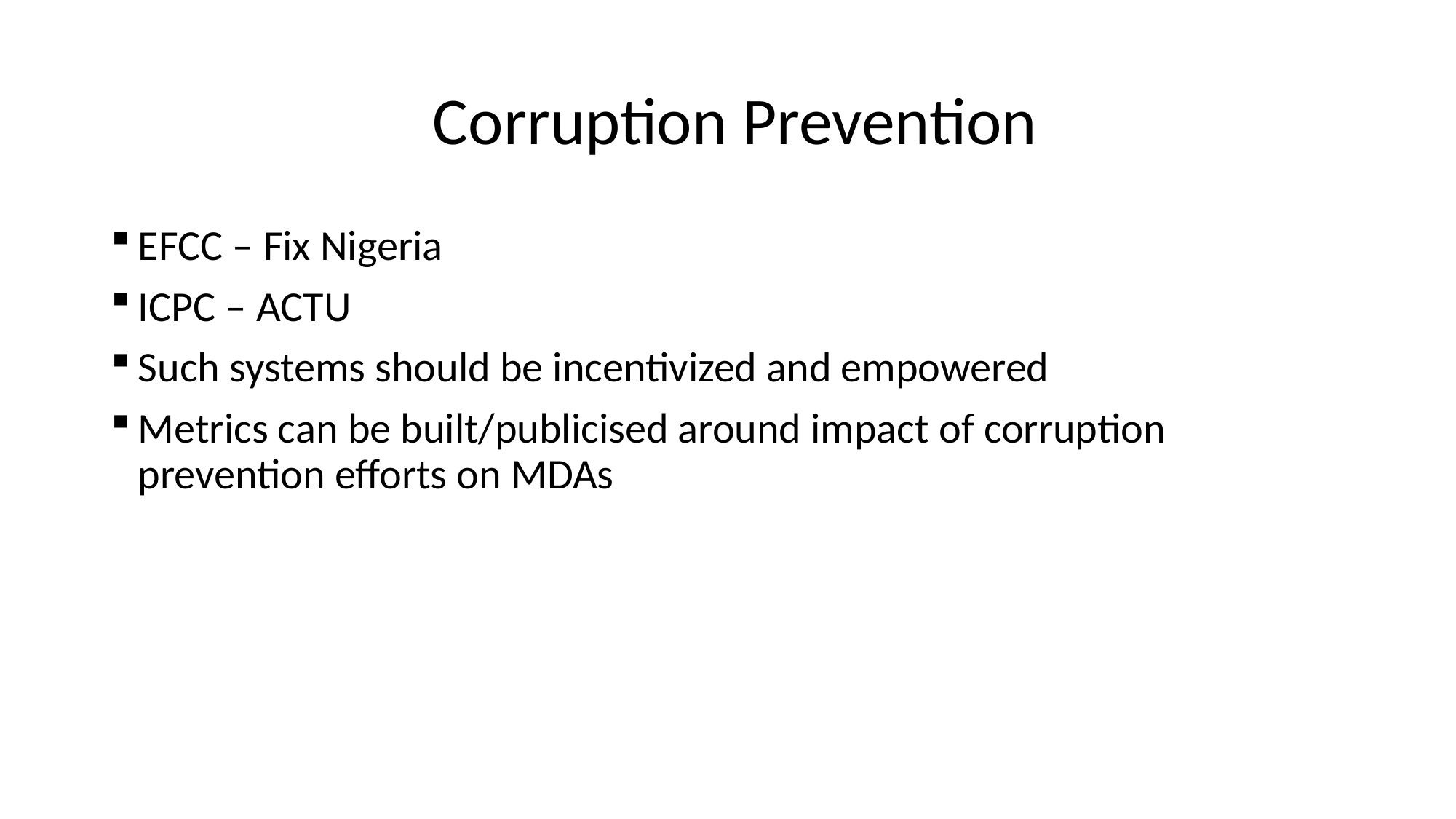

# Corruption Prevention
EFCC – Fix Nigeria
ICPC – ACTU
Such systems should be incentivized and empowered
Metrics can be built/publicised around impact of corruption prevention efforts on MDAs